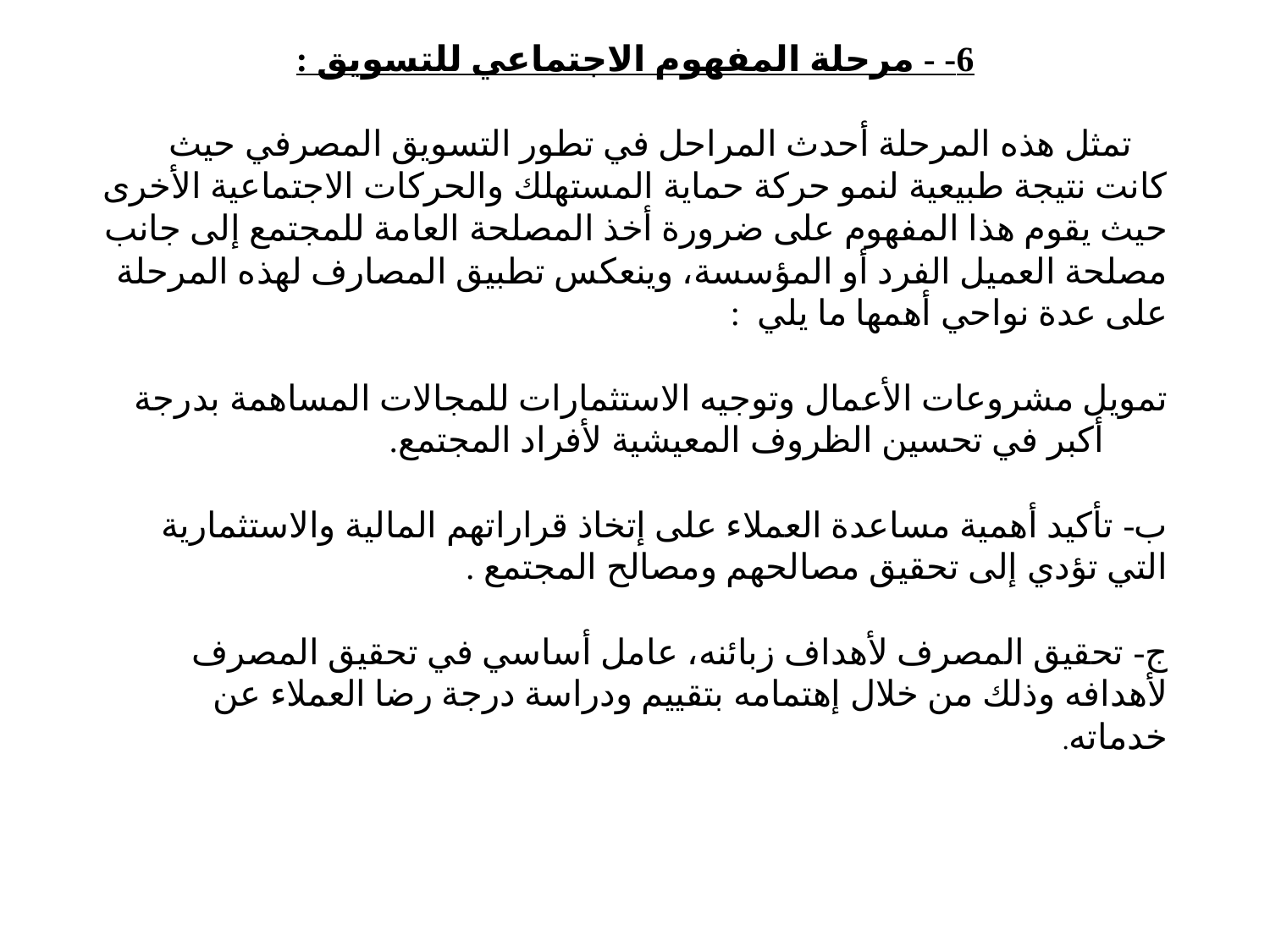

6- - مرحلة المفهوم الاجتماعي للتسويق :

    تمثل هذه المرحلة أحدث المراحل في تطور التسويق المصرفي حيث كانت نتيجة طبيعية لنمو حركة حماية المستهلك والحركات الاجتماعية الأخرى حيث يقوم هذا المفهوم على ضرورة أخذ المصلحة العامة للمجتمع إلى جانب مصلحة العميل الفرد أو المؤسسة، وينعكس تطبيق المصارف لهذه المرحلة على عدة نواحي أهمها ما يلي  :

تمويل مشروعات الأعمال وتوجيه الاستثمارات للمجالات المساهمة بدرجة أكبر في تحسين الظروف المعيشية لأفراد المجتمع.

ب- تأكيد أهمية مساعدة العملاء على إتخاذ قراراتهم المالية والاستثمارية التي تؤدي إلى تحقيق مصالحهم ومصالح المجتمع .

ج- تحقيق المصرف لأهداف زبائنه، عامل أساسي في تحقيق المصرف لأهدافه وذلك من خلال إهتمامه بتقييم ودراسة درجة رضا العملاء عن خدماته.